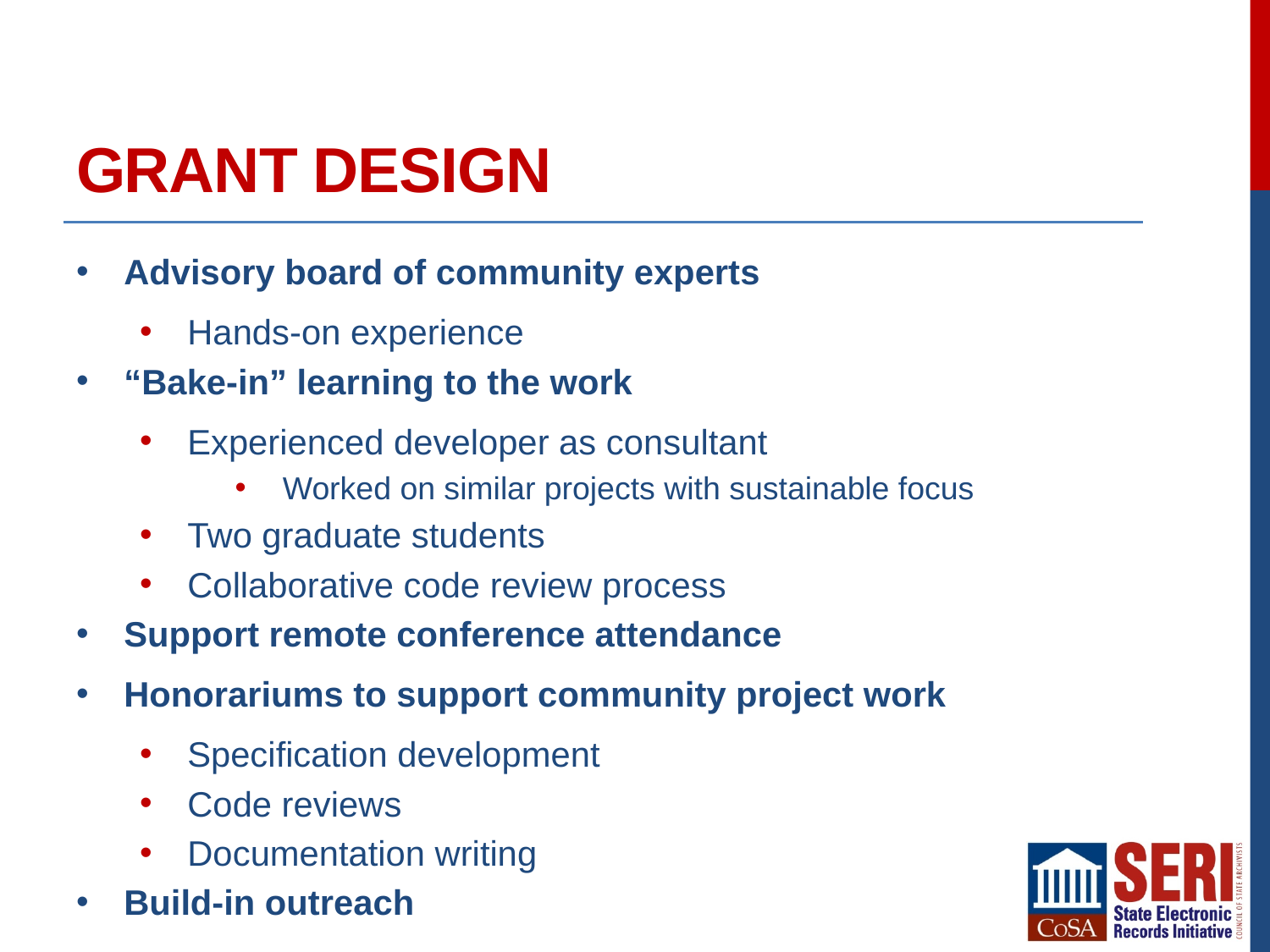

# Grant Design
Advisory board of community experts
Hands-on experience
“Bake-in” learning to the work
Experienced developer as consultant
Worked on similar projects with sustainable focus
Two graduate students
Collaborative code review process
Support remote conference attendance
Honorariums to support community project work
Specification development
Code reviews
Documentation writing
Build-in outreach